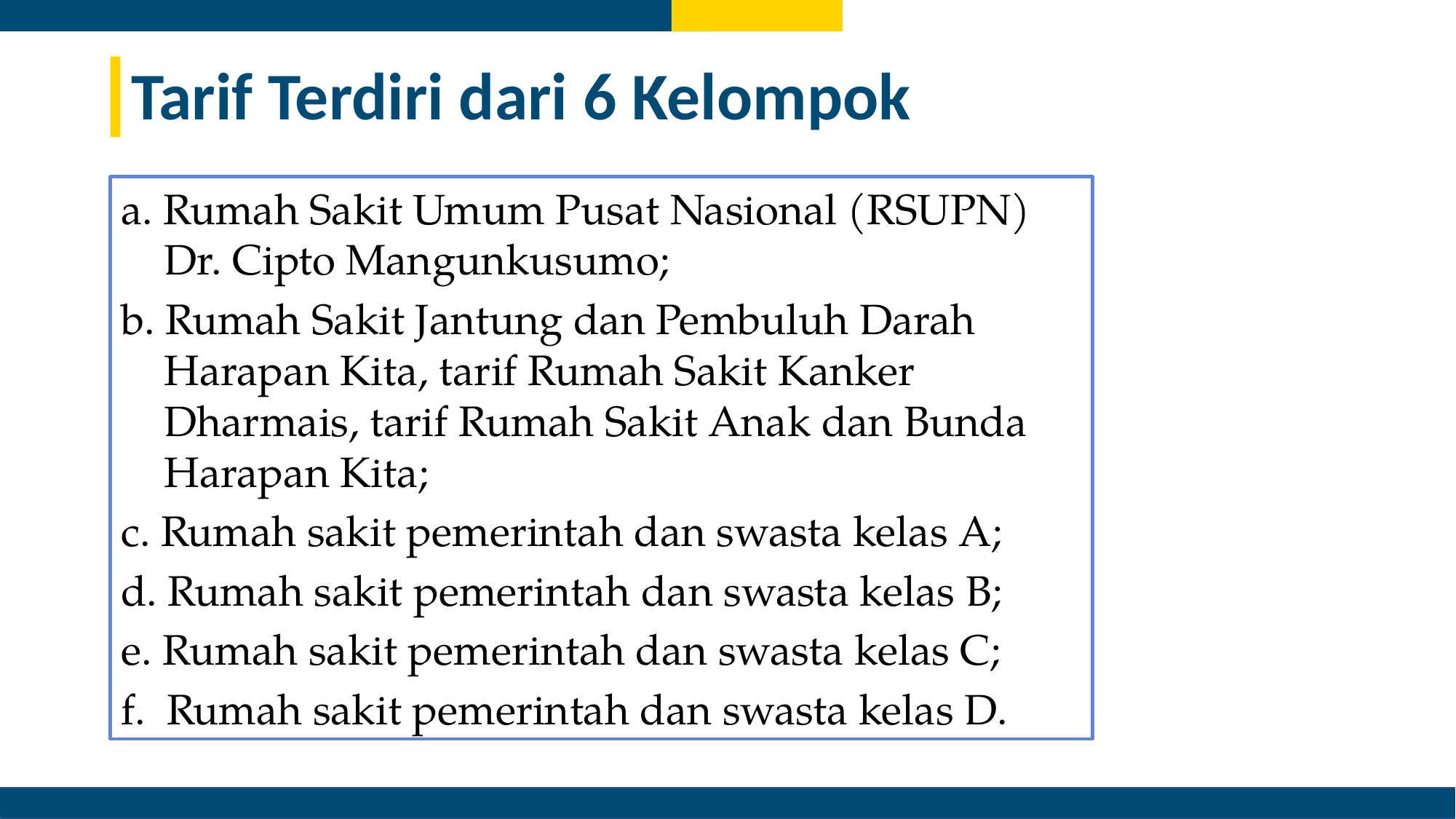

Tarif Terdiri dari 6 Kelompok

a. Rumah Sakit Umum Pusat Nasional (RSUPN) Dr. Cipto Mangunkusumo;
b. Rumah Sakit Jantung dan Pembuluh Darah Harapan Kita, tarif Rumah Sakit Kanker Dharmais, tarif Rumah Sakit Anak dan Bunda Harapan Kita;
c. Rumah sakit pemerintah dan swasta kelas A;
d. Rumah sakit pemerintah dan swasta kelas B;
e. Rumah sakit pemerintah dan swasta kelas C;
f.  Rumah sakit pemerintah dan swasta kelas D.